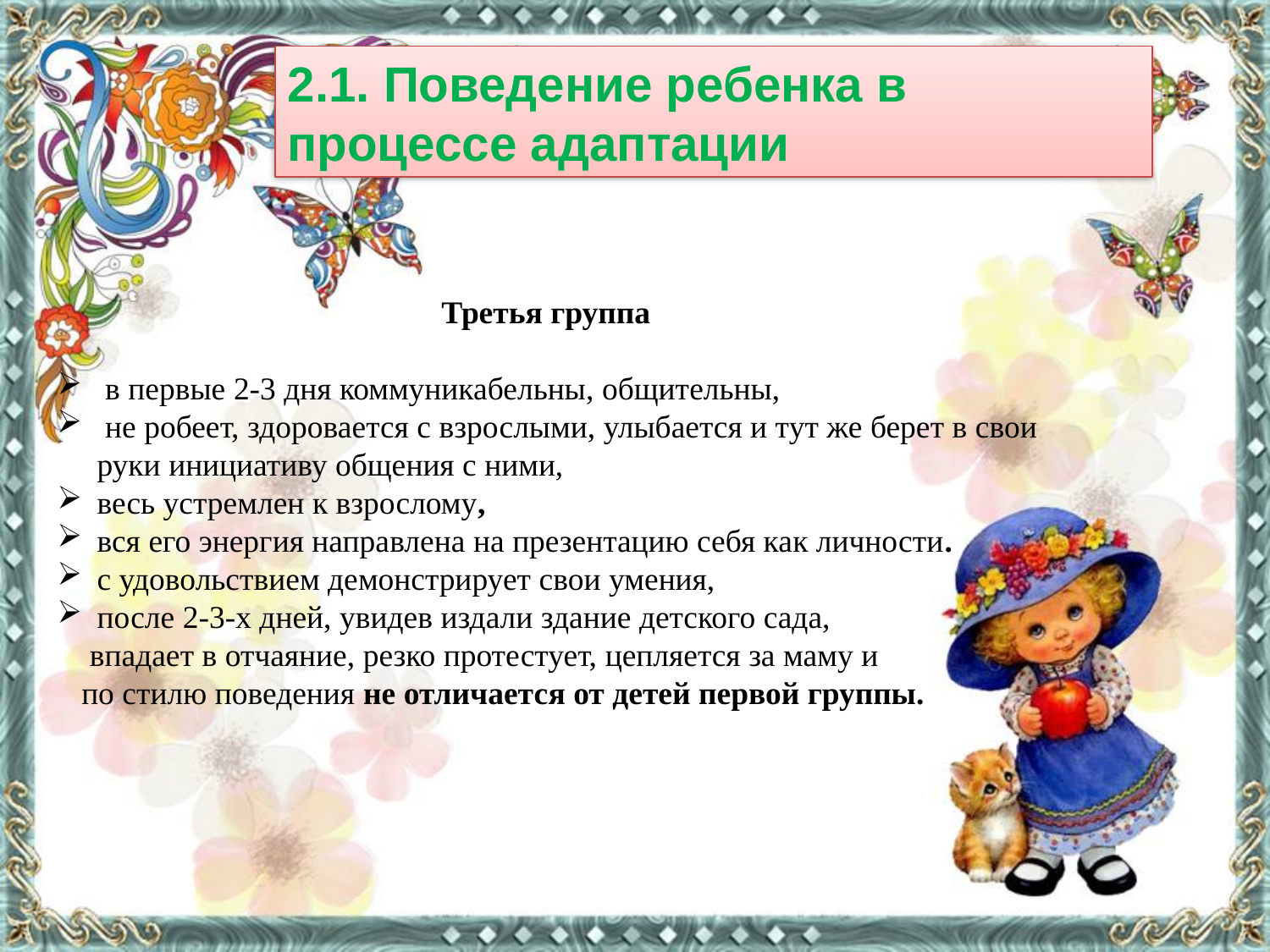

2.1. Поведение ребенка в процессе адаптации
1.Основные понятия
Третья группа

 в первые 2-3 дня коммуникабельны, общительны,
 не робеет, здоровается с взрослыми, улыбается и тут же берет в свои руки инициативу общения с ними,
весь устремлен к взрослому,
вся его энергия направлена на презентацию себя как личности.
с удовольствием демонстрирует свои умения,
после 2-3-х дней, увидев издали здание детского сада,
    впадает в отчаяние, резко протестует, цепляется за маму и
   по стилю поведения не отличается от детей первой группы.